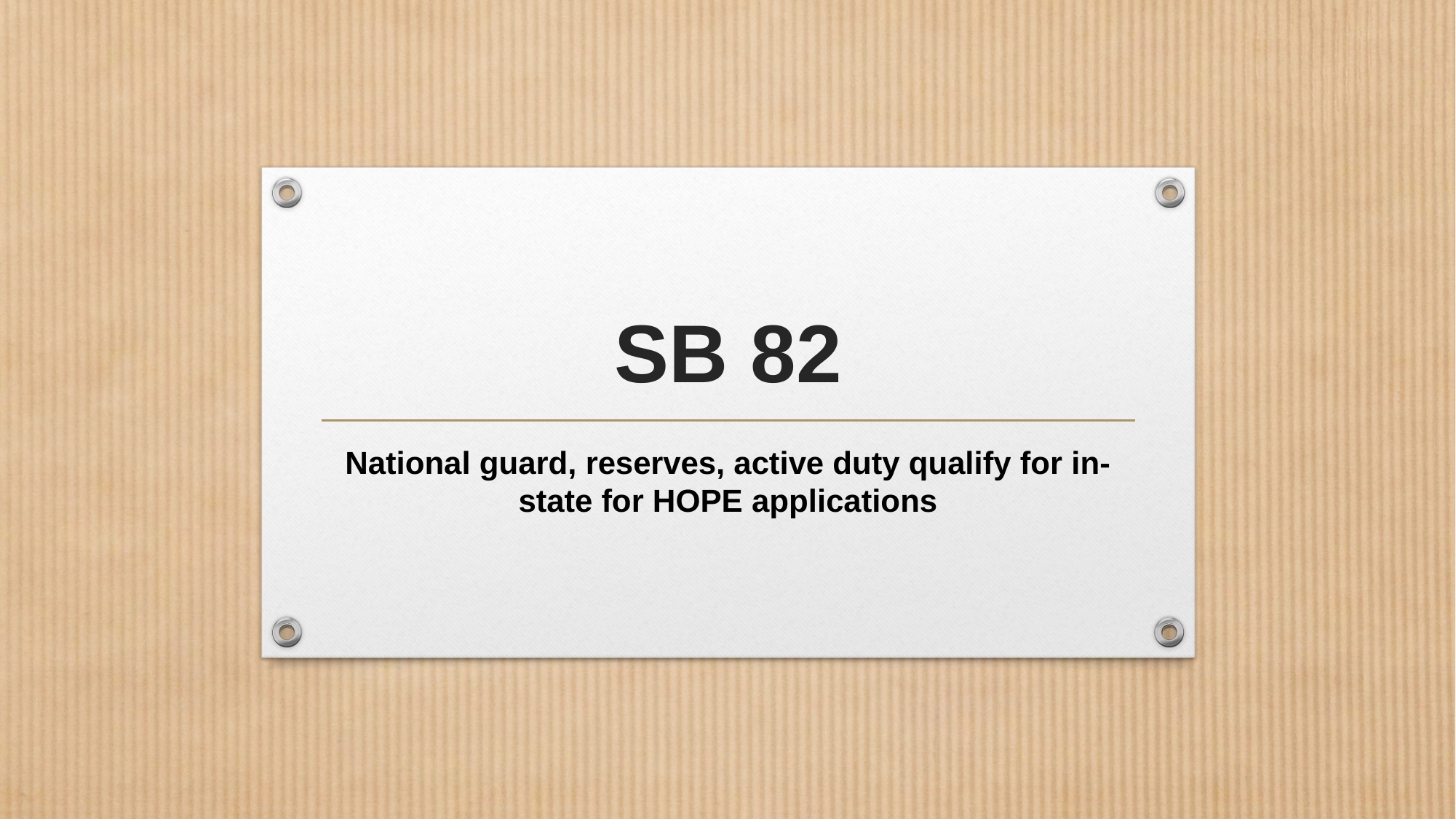

# SB 82
National guard, reserves, active duty qualify for in-state for HOPE applications